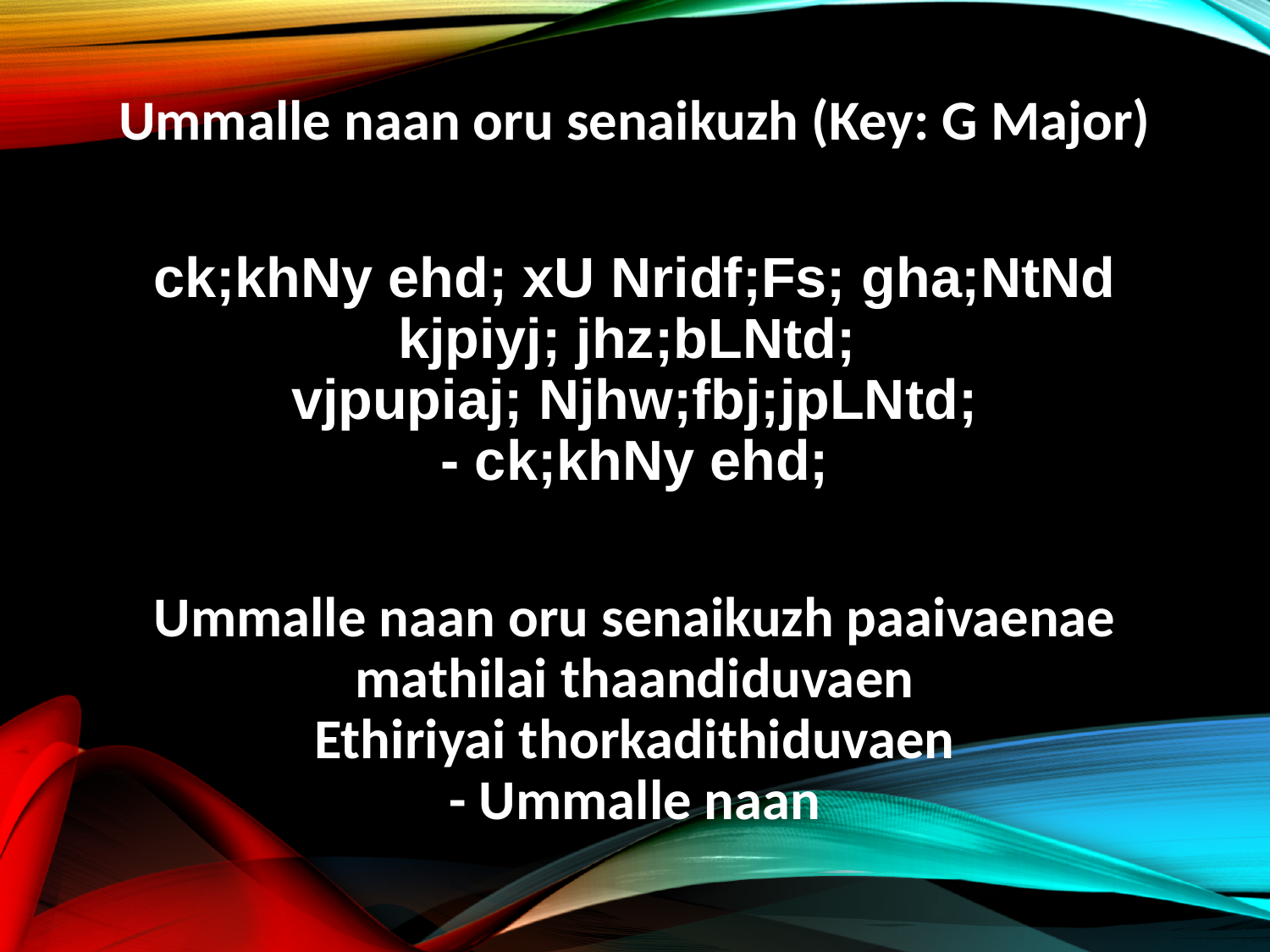

Ummalle naan oru senaikuzh (Key: G Major)

ck;khNy ehd; xU Nridf;Fs; gha;NtNd
kjpiyj; jhz;bLNtd;
vjpupiaj; Njhw;fbj;jpLNtd;
- ck;khNy ehd;

Ummalle naan oru senaikuzh paaivaenae
mathilai thaandiduvaen
Ethiriyai thorkadithiduvaen
- Ummalle naan